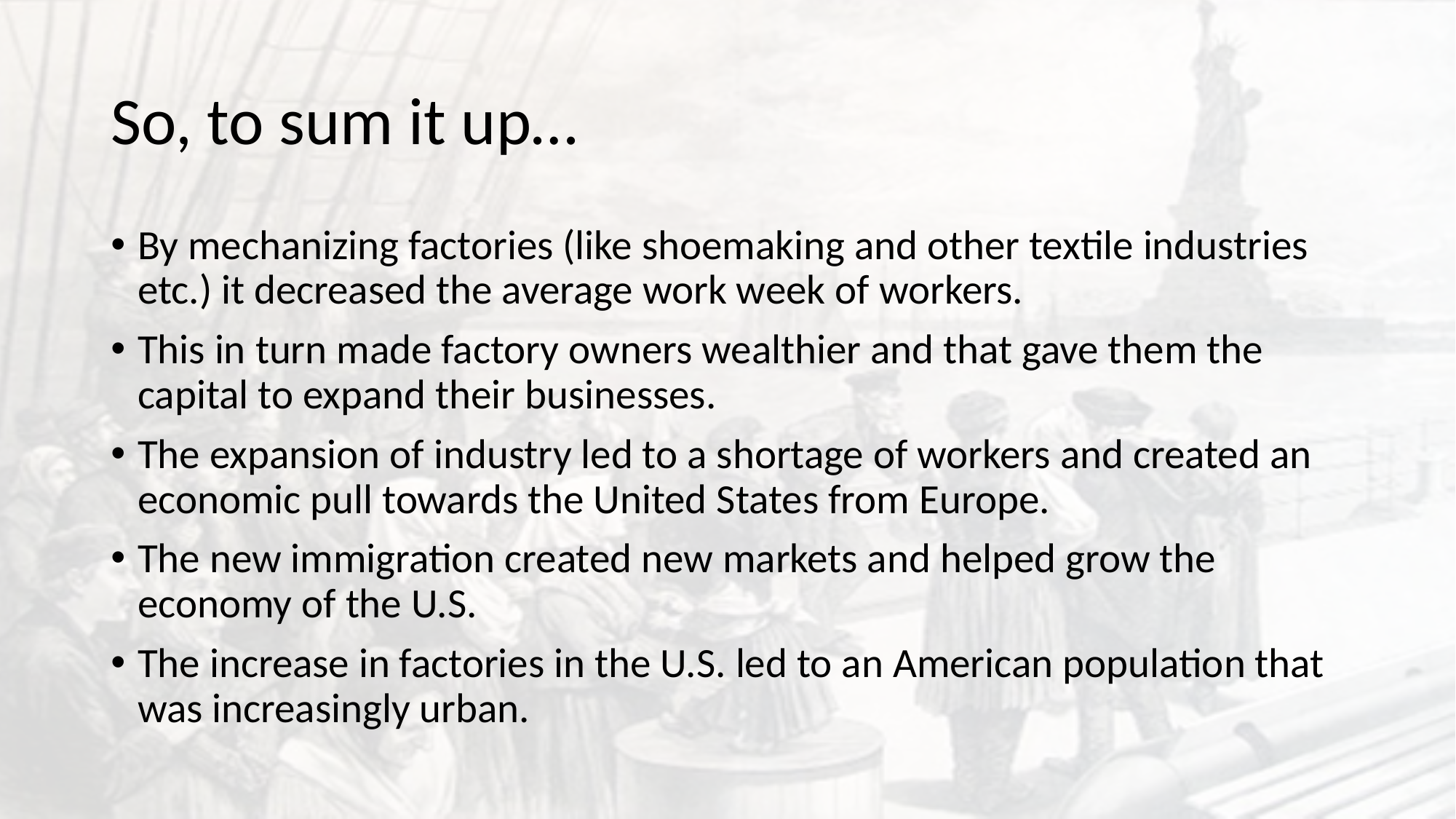

# So, to sum it up…
By mechanizing factories (like shoemaking and other textile industries etc.) it decreased the average work week of workers.
This in turn made factory owners wealthier and that gave them the capital to expand their businesses.
The expansion of industry led to a shortage of workers and created an economic pull towards the United States from Europe.
The new immigration created new markets and helped grow the economy of the U.S.
The increase in factories in the U.S. led to an American population that was increasingly urban.